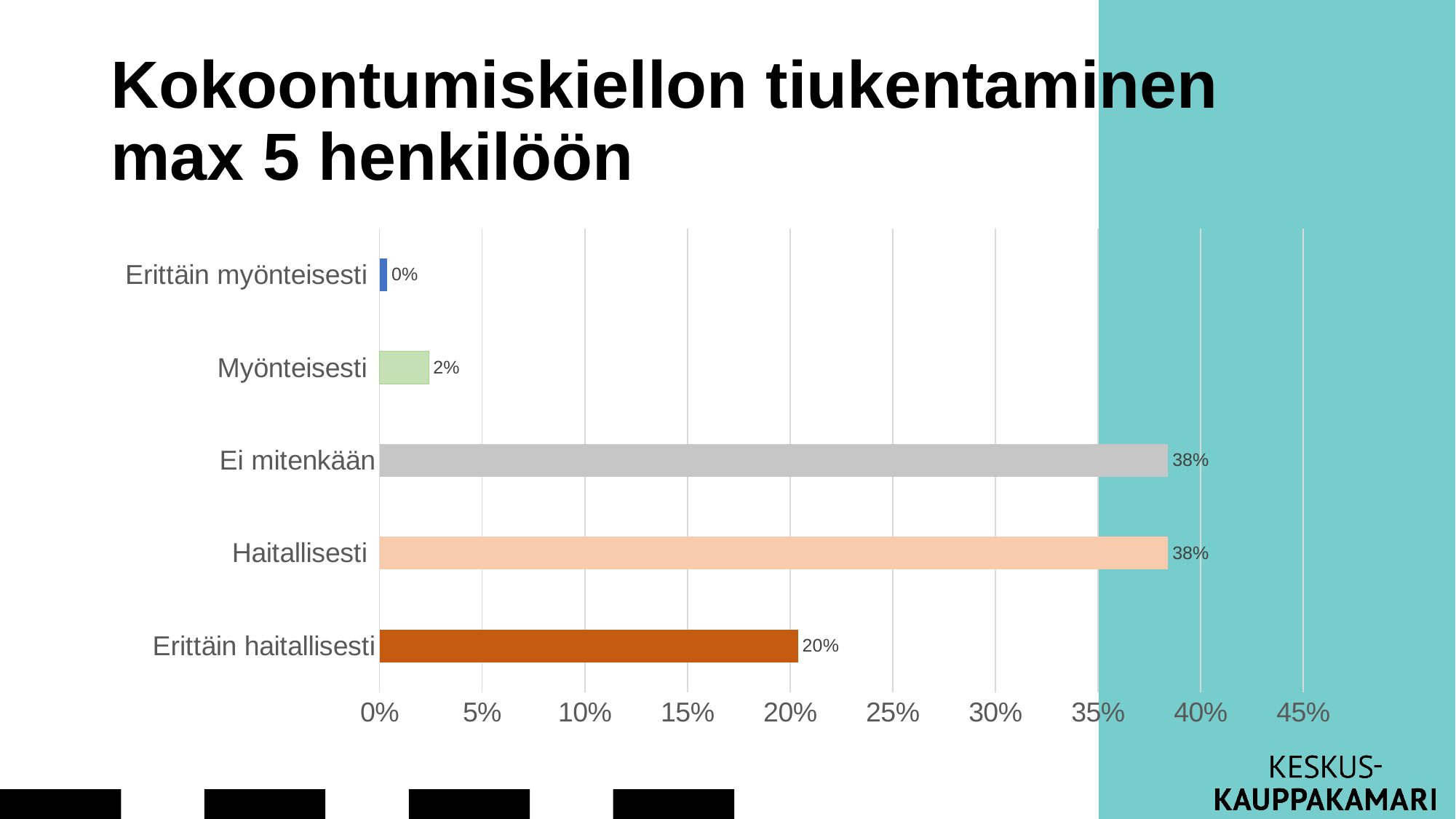

# Kokoontumiskiellon tiukentaminen max 5 henkilöön

### Chart

| Category | Prosentti |
|---|---|
| Erittäin haitallisesti | 0.203929539295393 |
| Haitallisesti  | 0.384146341463415 |
| Ei mitenkään | 0.384146341463415 |
| Myönteisesti  | 0.0240514905149052 |
| Erittäin myönteisesti  | 0.00372628726287263 |